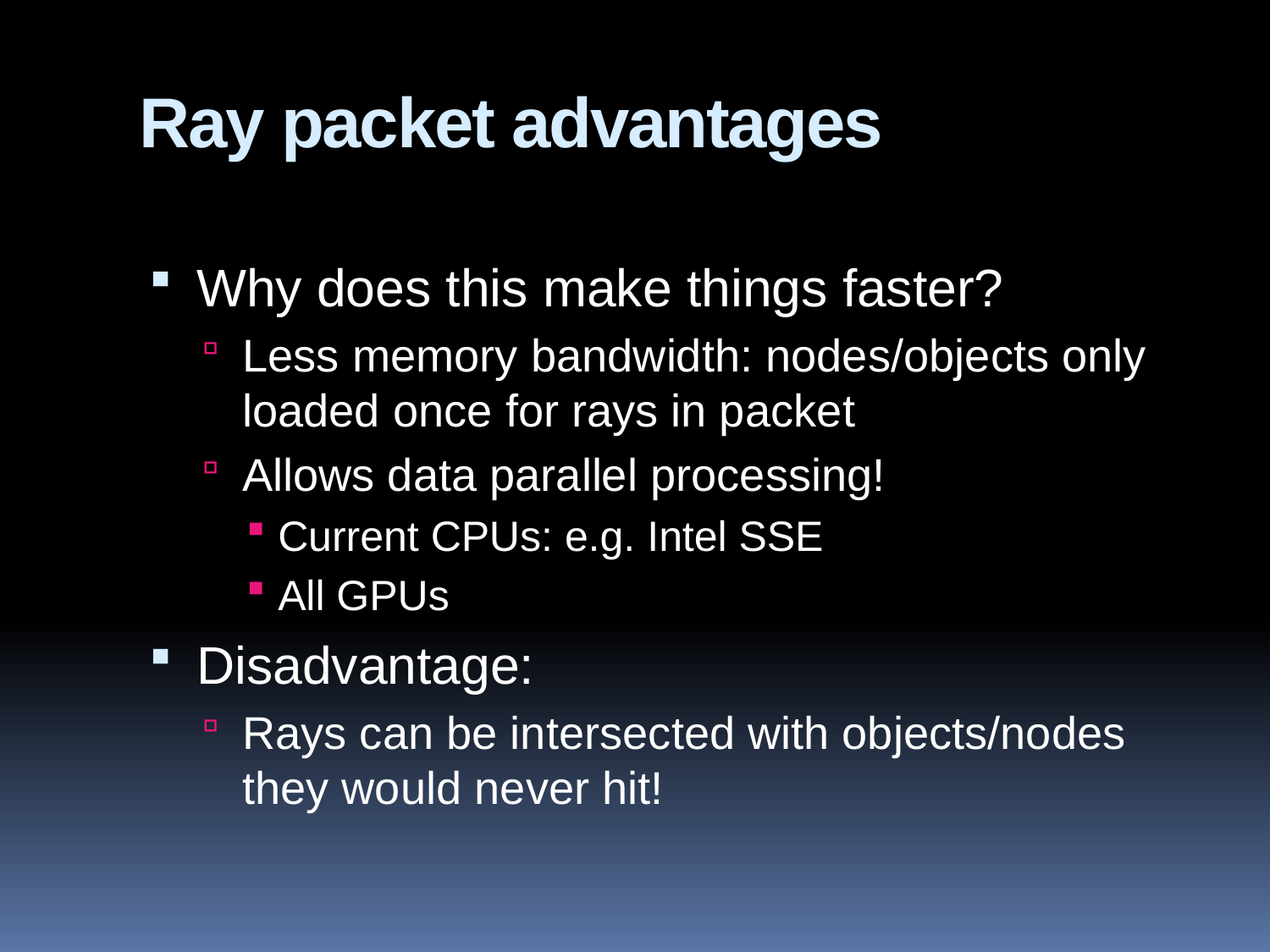

# Ray packet advantages
Why does this make things faster?
Less memory bandwidth: nodes/objects only loaded once for rays in packet
Allows data parallel processing!
Current CPUs: e.g. Intel SSE
All GPUs
Disadvantage:
Rays can be intersected with objects/nodes they would never hit!